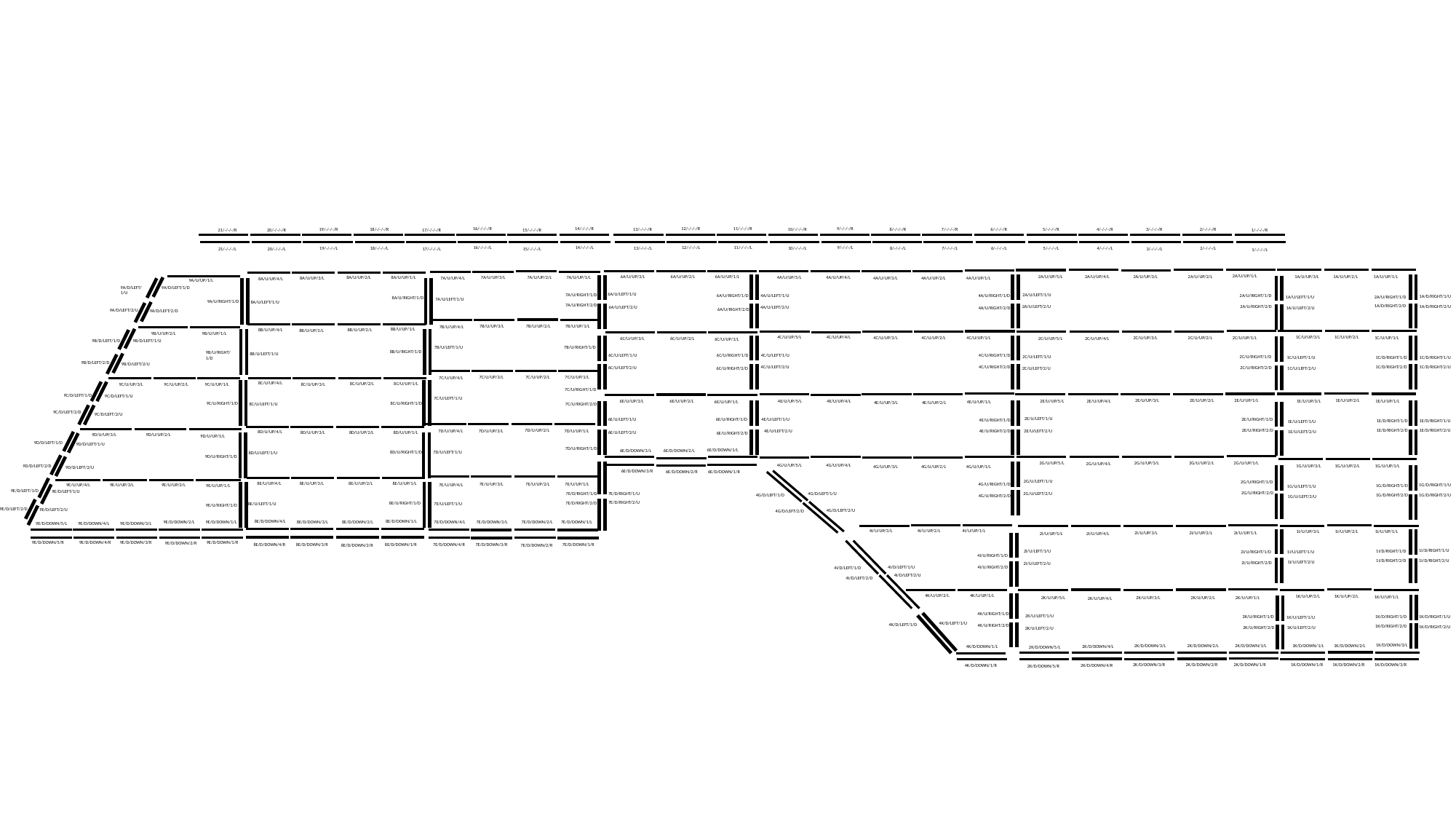

11/-/-/-/R
14/-/-/-/R
9/-/-/-/R
12/-/-/-/R
16/-/-/-/R
6/-/-/-/R
13/-/-/-/R
2/-/-/-/R
10/-/-/-/R
4/-/-/-/R
5/-/-/-/R
7/-/-/-/R
8/-/-/-/R
18/-/-/-/R
19/-/-/-/R
3/-/-/-/R
15/-/-/-/R
17/-/-/-/R
20/-/-/-/R
21/-/-/-/R
1/-/-/-/R
11/-/-/-/L
14/-/-/-/L
9/-/-/-/L
12/-/-/-/L
16/-/-/-/L
6/-/-/-/L
13/-/-/-/L
2/-/-/-/L
10/-/-/-/L
4/-/-/-/L
5/-/-/-/L
7/-/-/-/L
8/-/-/-/L
18/-/-/-/L
19/-/-/-/L
3/-/-/-/L
15/-/-/-/L
17/-/-/-/L
20/-/-/-/L
21/-/-/-/L
1/-/-/-/L
2A/U/UP/1/L
6A/U/UP/3/L
1A/U/UP/2/L
2A/U/UP/2/L
6A/U/UP/2/L
1A/U/UP/3/L
2A/U/UP/3/L
6A/U/UP/1/L
1A/U/UP/1/L
2A/U/UP/5/L
2A/U/UP/4/L
4A/U/UP/5/L
4A/U/UP/4/L
7A/U/UP/2/L
8A/U/UP/2/L
7A/U/UP/1/L
7A/U/UP/3/L
8A/U/UP/1/L
7A/U/UP/4/L
4A/U/UP/1/L
8A/U/UP/3/L
4A/U/UP/2/L
4A/U/UP/3/L
8A/U/UP/4/L
9A/U/UP/1/L
9A/D/LEFT/1/U
9A/D/LEFT/1/D
6A/U/LEFT/1/U
2A/U/LEFT/1/U
7A/U/RIGHT/1/D
2A/U/RIGHT/1/D
4A/U/LEFT/1/U
4A/U/RIGHT/1/D
6A/U/RIGHT/1/D
1A/D/RIGHT/1/U
2A/U/RIGHT/1/D
1A/U/LEFT/1/U
8A/U/RIGHT/1/D
7A/U/LEFT/1/U
9A/U/RIGHT/1/D
8A/U/LEFT/1/U
7A/U/RIGHT/2/D
1A/D/RIGHT/2/D
1A/D/RIGHT/2/U
2A/U/RIGHT/2/D
2A/U/LEFT/2/U
6A/U/LEFT/2/U
4A/U/LEFT/2/U
4A/U/RIGHT/2/D
1A/U/LEFT/2/U
6A/U/RIGHT/2/D
9A/D/LEFT/2/U
9A/D/LEFT/2/D
7B/U/UP/2/L
7B/U/UP/1/L
7B/U/UP/3/L
7B/U/UP/4/L
8B/U/UP/1/L
8B/U/UP/4/L
8B/U/UP/2/L
8B/U/UP/3/L
9B/U/UP/2/L
9B/U/UP/1/L
4C/U/UP/5/L
4C/U/UP/4/L
1C/U/UP/2/L
1C/U/UP/3/L
1C/U/UP/1/L
4C/U/UP/1/L
2C/U/UP/1/L
2C/U/UP/2/L
4C/U/UP/2/L
4C/U/UP/3/L
2C/U/UP/3/L
2C/U/UP/5/L
2C/U/UP/4/L
6C/U/UP/3/L
6C/U/UP/2/L
6C/U/UP/1/L
9B/D/LEFT/1/D
9B/D/LEFT/1/U
7B/U/RIGHT/1/D
7B/U/LEFT/1/U
8B/U/RIGHT/1/D
9B/U/RIGHT/1/D
8B/U/LEFT/1/U
4C/U/LEFT/1/U
6C/U/LEFT/1/U
6C/U/RIGHT/1/D
4C/U/RIGHT/1/D
2C/U/LEFT/1/U
2C/U/RIGHT/1/D
1C/D/RIGHT/1/D
1C/D/RIGHT/1/U
1C/U/LEFT/1/U
9B/D/LEFT/2/D
9B/D/LEFT/2/U
1C/D/RIGHT/2/D
4C/U/LEFT/2/U
4C/U/RIGHT/2/D
1C/D/RIGHT/2/U
2C/U/RIGHT/2/D
6C/U/LEFT/2/U
1C/U/LEFT/2/U
2C/U/LEFT/2/U
6C/U/RIGHT/2/D
7C/U/UP/2/L
7C/U/UP/1/L
7C/U/UP/3/L
7C/U/UP/4/L
8C/U/UP/4/L
8C/U/UP/2/L
8C/U/UP/1/L
8C/U/UP/3/L
9C/U/UP/2/L
9C/U/UP/3/L
9C/U/UP/1/L
7C/U/RIGHT/1/D
9C/D/LEFT/1/D
9C/D/LEFT/1/U
7C/U/LEFT/1/U
2E/U/UP/1/L
2E/U/UP/2/L
2E/U/UP/3/L
1E/U/UP/2/L
2E/U/UP/5/L
2E/U/UP/4/L
1E/U/UP/3/L
4E/U/UP/5/L
4E/U/UP/4/L
1E/U/UP/1/L
6E/U/UP/3/L
6E/U/UP/2/L
6E/U/UP/1/L
4E/U/UP/1/L
4E/U/UP/2/L
4E/U/UP/3/L
9C/U/RIGHT/1/D
8C/U/RIGHT/1/D
8C/U/LEFT/1/U
7C/U/RIGHT/2/D
9C/D/LEFT/2/D
9C/D/LEFT/2/U
2E/U/LEFT/1/U
6E/U/RIGHT/1/D
2E/U/RIGHT/1/D
4E/U/LEFT/1/U
6E/U/LEFT/1/U
4E/U/RIGHT/1/D
1E/D/RIGHT/1/U
1E/D/RIGHT/1/D
1E/U/LEFT/1/U
1E/D/RIGHT/2/D
2E/U/RIGHT/2/D
7D/U/UP/2/L
1E/D/RIGHT/2/U
2E/U/LEFT/2/U
7D/U/UP/1/L
7D/U/UP/3/L
4E/U/LEFT/2/U
7D/U/UP/4/L
4E/U/RIGHT/2/D
1E/U/LEFT/2/U
8D/U/UP/4/L
8D/U/UP/2/L
8D/U/UP/1/L
6E/U/LEFT/2/U
8D/U/UP/3/L
6E/U/RIGHT/2/D
9D/U/UP/2/L
9D/U/UP/3/L
9D/U/UP/1/L
9D/D/LEFT/1/D
9D/D/LEFT/1/U
7D/U/RIGHT/1/D
6E/D/DOWN/1/L
6E/D/DOWN/2/L
6E/D/DOWN/3/L
7D/U/LEFT/1/U
8D/U/RIGHT/1/D
8D/U/LEFT/1/U
9D/U/RIGHT/1/D
2G/U/UP/1/L
2G/U/UP/2/L
2G/U/UP/3/L
2G/U/UP/5/L
2G/U/UP/4/L
4G/U/UP/5/L
4G/U/UP/4/L
1G/U/UP/2/L
1G/U/UP/3/L
1G/U/UP/1/L
9D/D/LEFT/2/D
4G/U/UP/1/L
4G/U/UP/2/L
4G/U/UP/3/L
9D/D/LEFT/2/U
6E/D/DOWN/3/R
6E/D/DOWN/1/R
6E/D/DOWN/2/R
2G/U/LEFT/1/U
2G/U/RIGHT/1/D
8E/U/UP/4/L
8E/U/UP/2/L
8E/U/UP/1/L
8E/U/UP/3/L
7E/U/UP/2/L
4G/U/RIGHT/1/D
7E/U/UP/1/L
7E/U/UP/3/L
7E/U/UP/4/L
9E/U/UP/4/L
9E/U/UP/3/L
9E/U/UP/2/L
1G/D/RIGHT/1/U
9E/U/UP/1/L
1G/D/RIGHT/1/D
1G/U/LEFT/1/U
9E/D/LEFT/1/D
9E/D/LEFT/1/U
2G/U/RIGHT/2/D
7E/D/RIGHT/1/U
2G/U/LEFT/2/U
7E/D/RIGHT/1/D
4G/D/LEFT/1/U
4G/D/LEFT/1/D
1G/D/RIGHT/2/U
1G/D/RIGHT/2/D
4G/U/RIGHT/2/D
1G/U/LEFT/2/U
7E/D/RIGHT/2/U
7E/D/RIGHT/2/D
8E/U/RIGHT/1/D
7E/U/LEFT/1/U
8E/U/LEFT/1/U
9E/U/RIGHT/1/D
9E/D/LEFT/2/U
4G/D/LEFT/2/U
4G/D/LEFT/2/D
8E/D/DOWN/1/L
8E/D/DOWN/4/L
8E/D/DOWN/3/L
7E/D/DOWN/1/L
7E/D/DOWN/4/L
7E/D/DOWN/3/L
8E/D/DOWN/2/L
9E/D/DOWN/1/L
9E/D/DOWN/2/L
7E/D/DOWN/2/L
9E/D/DOWN/3/L
9E/D/DOWN/4/L
9E/D/DOWN/5/L
4I/U/UP/1/L
4I/U/UP/2/L
4I/U/UP/3/L
1I/U/UP/2/L
1I/U/UP/3/L
1I/U/UP/1/L
2I/U/UP/1/L
2I/U/UP/2/L
2I/U/UP/3/L
2I/U/UP/5/L
2I/U/UP/4/L
9E/D/DOWN/3/R
9E/D/DOWN/1/R
9E/D/DOWN/4/R
9E/D/DOWN/5/R
9E/D/DOWN/2/R
8E/D/DOWN/1/R
8E/D/DOWN/4/R
8E/D/DOWN/3/R
7E/D/DOWN/1/R
7E/D/DOWN/4/R
7E/D/DOWN/3/R
8E/D/DOWN/2/R
7E/D/DOWN/2/R
1I/D/RIGHT/1/U
1I/D/RIGHT/1/D
2I/U/LEFT/1/U
2I/U/RIGHT/1/D
1I/U/LEFT/1/U
4I/U/RIGHT/1/D
1I/D/RIGHT/2/U
1I/D/RIGHT/2/D
1I/U/LEFT/2/U
2I/U/RIGHT/2/D
2I/U/LEFT/2/U
4I/D/LEFT/1/U
4I/U/RIGHT/2/D
4I/D/LEFT/1/D
4I/D/LEFT/2/U
4I/D/LEFT/2/D
4K/U/UP/1/L
4K/U/UP/2/L
1K/U/UP/2/L
1K/U/UP/3/L
1K/U/UP/1/L
2K/U/UP/1/L
2K/U/UP/2/L
2K/U/UP/3/L
2K/U/UP/5/L
2K/U/UP/4/L
4K/U/RIGHT/1/D
2K/U/LEFT/1/U
1K/D/RIGHT/1/D
2K/U/RIGHT/1/D
1K/D/RIGHT/1/U
1K/U/LEFT/1/U
4K/D/LEFT/1/U
4K/D/LEFT/1/D
4K/U/RIGHT/2/D
1K/D/RIGHT/2/D
1K/D/RIGHT/2/U
2K/U/RIGHT/2/D
1K/U/LEFT/2/U
2K/U/LEFT/2/U
1K/D/DOWN/3/L
2K/D/DOWN/2/L
1K/D/DOWN/1/L
1K/D/DOWN/2/L
2K/D/DOWN/1/L
2K/D/DOWN/3/L
4K/D/DOWN/1/L
2K/D/DOWN/4/L
2K/D/DOWN/5/L
1K/D/DOWN/3/R
2K/D/DOWN/2/R
1K/D/DOWN/1/R
1K/D/DOWN/2/R
2K/D/DOWN/1/R
2K/D/DOWN/3/R
4K/D/DOWN/1/R
2K/D/DOWN/4/R
2K/D/DOWN/5/R
9E/D/LEFT/2/D